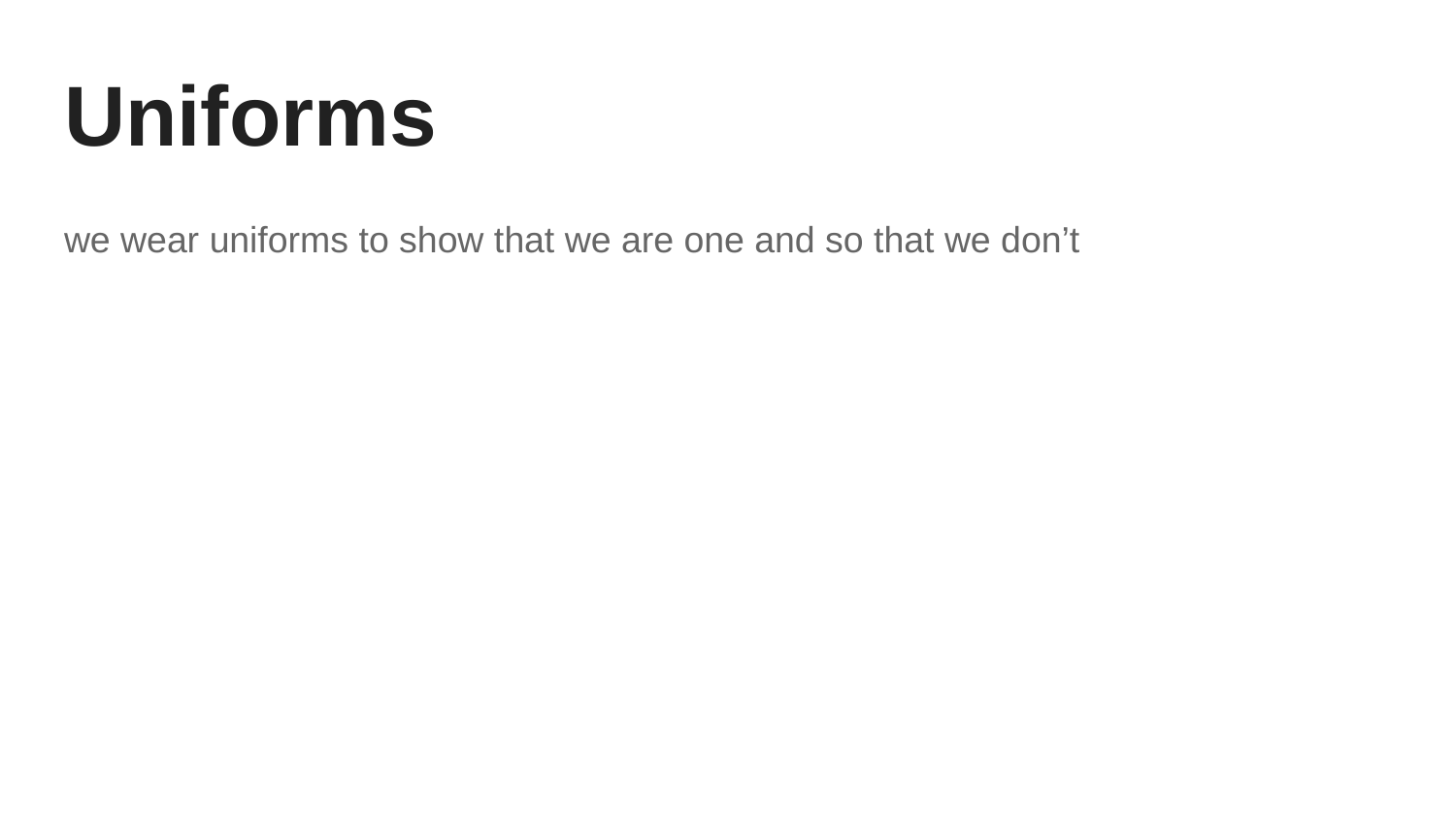

# Uniforms
we wear uniforms to show that we are one and so that we don’t